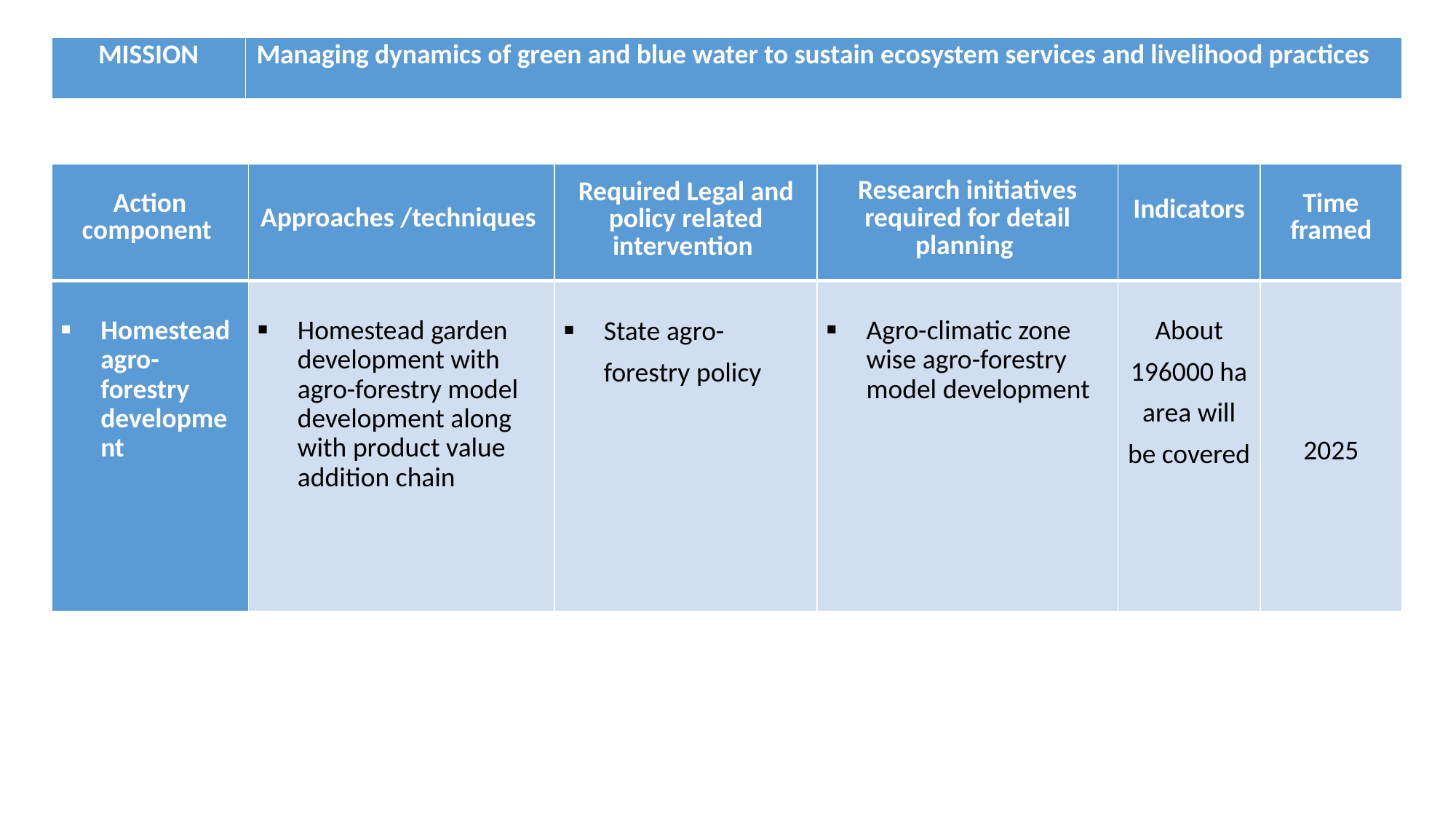

| MISSION | Managing dynamics of green and blue water to sustain ecosystem services and livelihood practices |
| --- | --- |
| Action component | Approaches /techniques | Required Legal and policy related intervention | Research initiatives required for detail planning | Indicators | Time framed |
| --- | --- | --- | --- | --- | --- |
| Homestead agro-forestry development | Homestead garden development with agro-forestry model development along with product value addition chain | State agro-forestry policy | Agro-climatic zone wise agro-forestry model development | About 196000 ha area will be covered | 2025 |